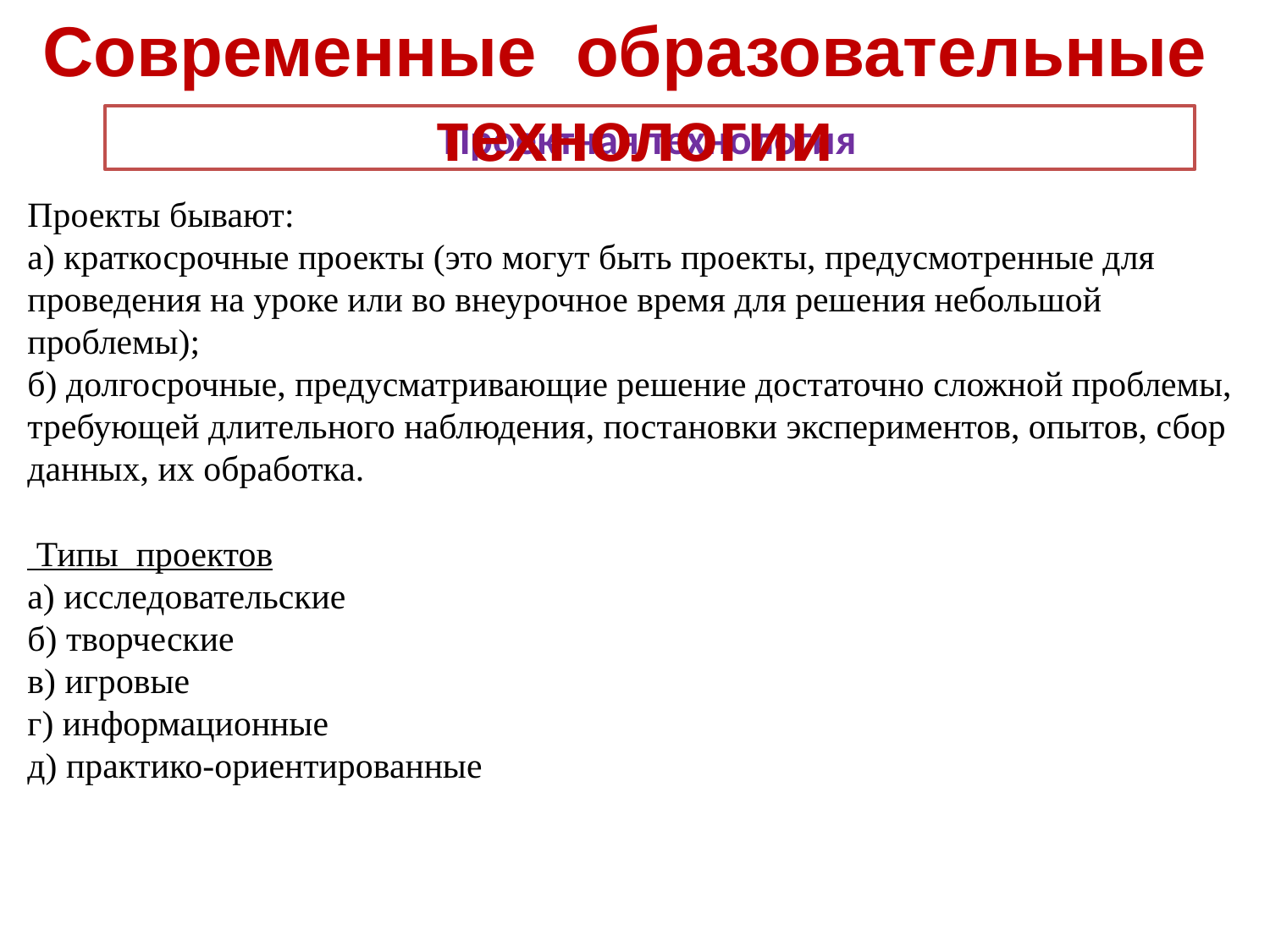

Современные  образовательные  технологии
Проектная технология
Проекты бывают:
а) краткосрочные проекты (это могут быть проекты, предусмотренные для проведения на уроке или во внеурочное время для решения небольшой проблемы);
б) долгосрочные, предусматривающие решение достаточно сложной проблемы, требующей длительного наблюдения, постановки экспериментов, опытов, сбор данных, их обработка.

 Типы  проектов
а) исследовательские
б) творческие
в) игровые
г) информационные
д) практико-ориентированные